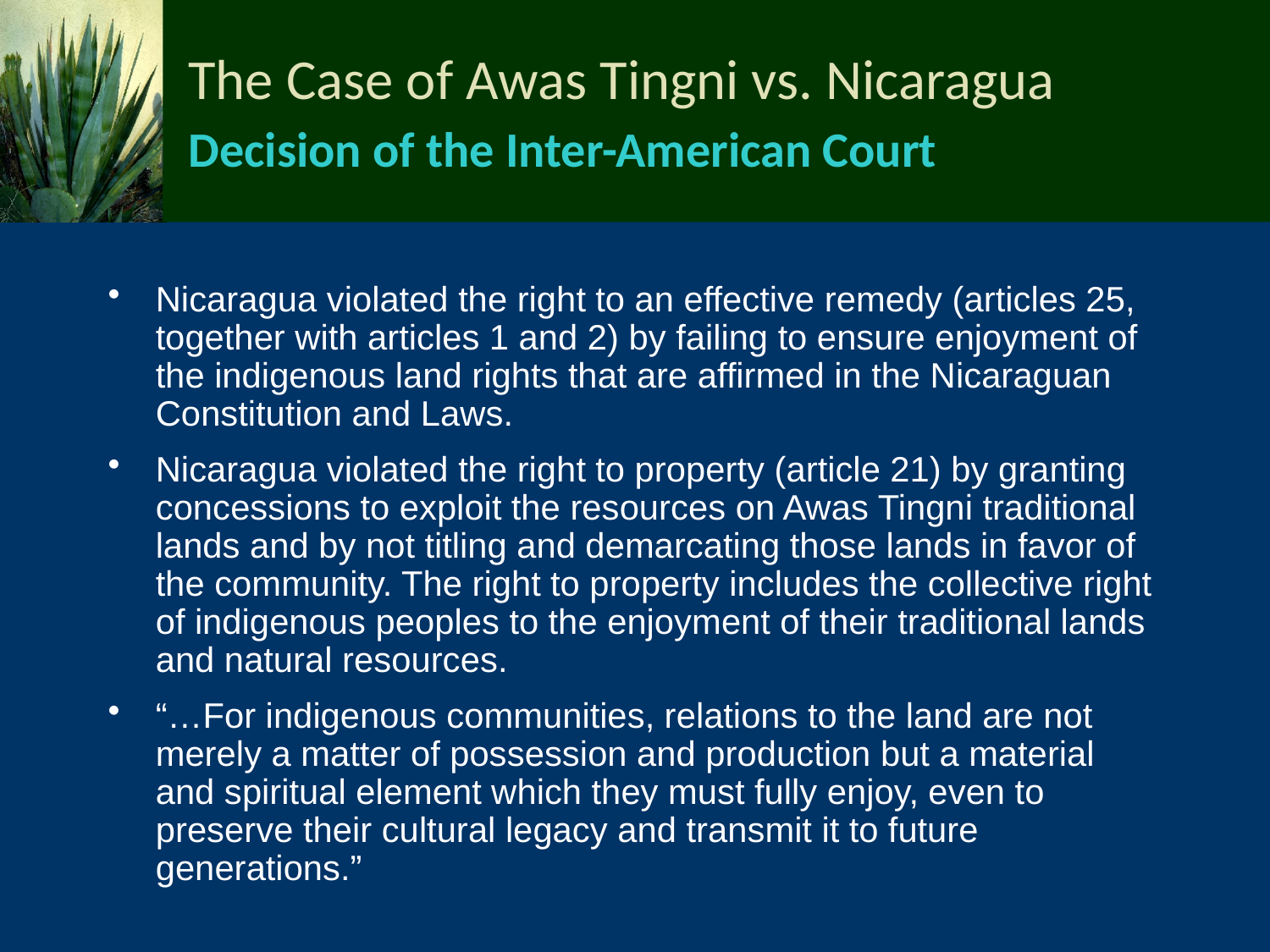

# The Case of Awas Tingni vs. Nicaragua Decision of the Inter-American Court
Nicaragua violated the right to an effective remedy (articles 25, together with articles 1 and 2) by failing to ensure enjoyment of the indigenous land rights that are affirmed in the Nicaraguan Constitution and Laws.
Nicaragua violated the right to property (article 21) by granting concessions to exploit the resources on Awas Tingni traditional lands and by not titling and demarcating those lands in favor of the community. The right to property includes the collective right of indigenous peoples to the enjoyment of their traditional lands and natural resources.
“…For indigenous communities, relations to the land are not merely a matter of possession and production but a material and spiritual element which they must fully enjoy, even to preserve their cultural legacy and transmit it to future generations.”